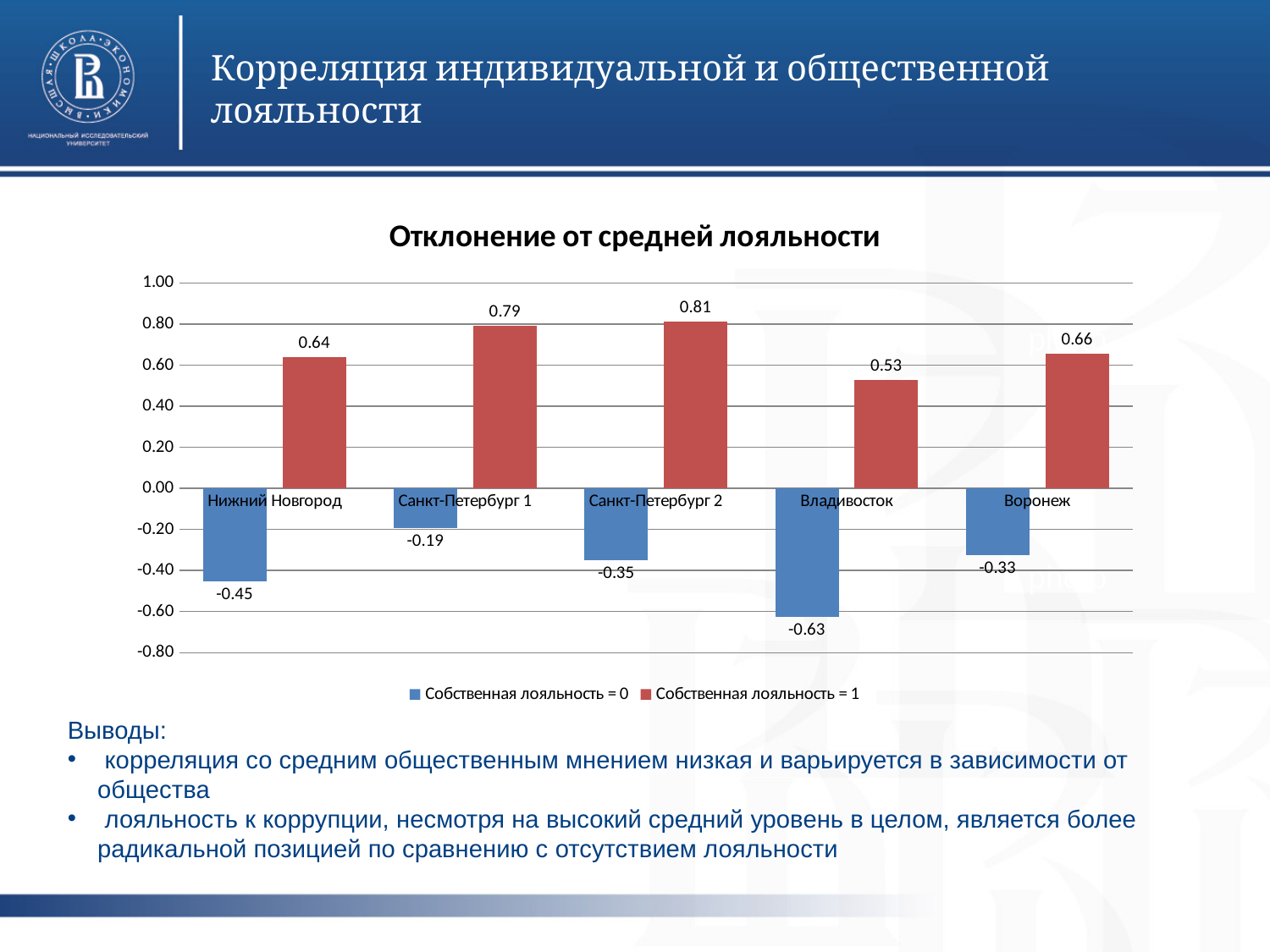

Корреляция индивидуальной и общественной лояльности

### Chart: Отклонение от средней лояльности

| Category | Собственная лояльность = 0 | Собственная лояльность = 1 |
|---|---|---|
| Нижний Новгород | -0.45471116695254626 | 0.6388983238983241 |
| Санкт-Петербург 1 | -0.19332462958360083 | 0.7921768707482996 |
| Санкт-Петербург 2 | -0.34821289821289825 | 0.8129251700680272 |
| Владивосток | -0.6261904761904766 | 0.5258700024045295 |
| Воронеж | -0.3256275470561185 | 0.6564099119271535 |
photo
photo
Выводы:
 корреляция со средним общественным мнением низкая и варьируется в зависимости от общества
 лояльность к коррупции, несмотря на высокий средний уровень в целом, является более радикальной позицией по сравнению с отсутствием лояльности